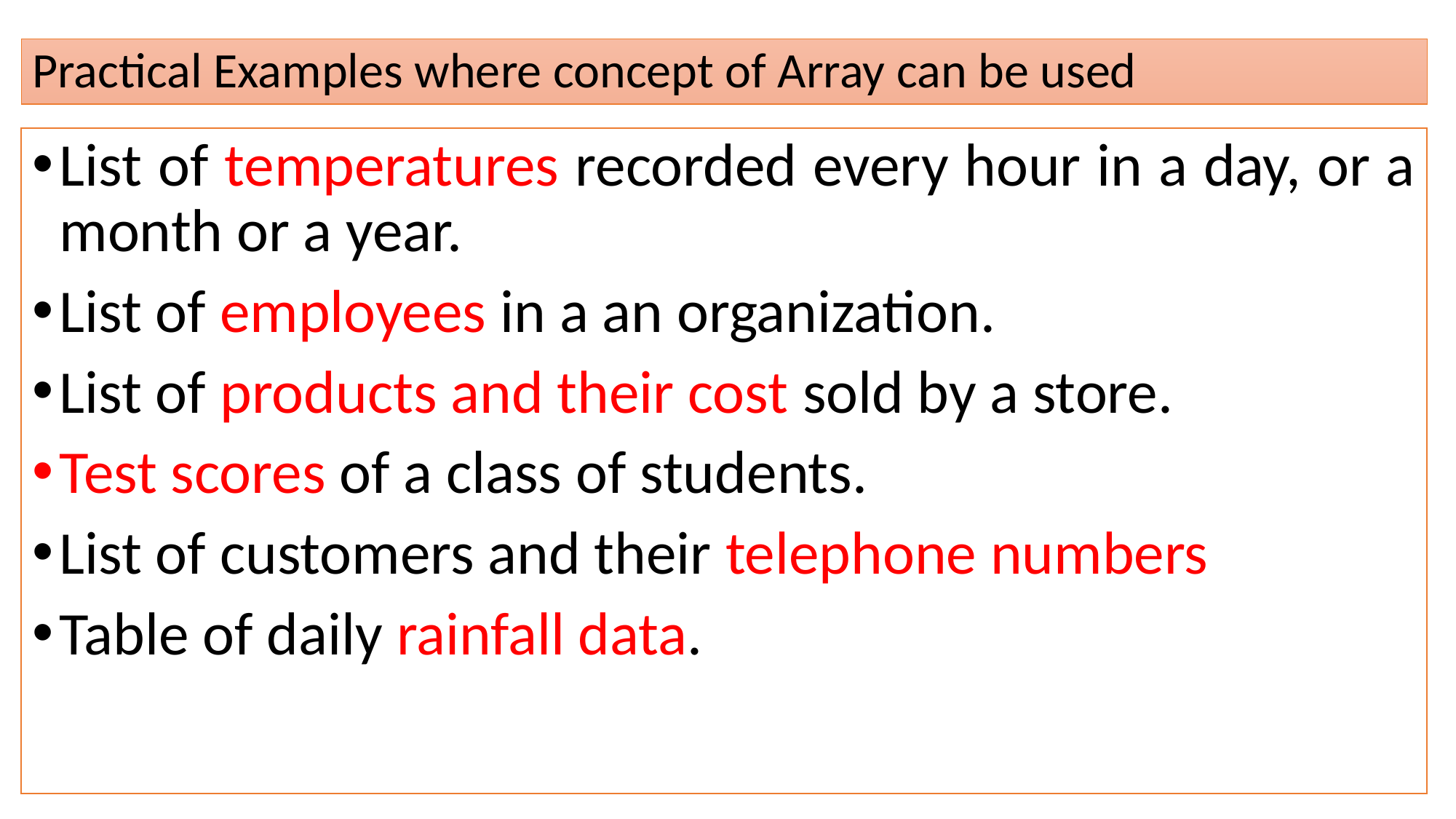

# Practical Examples where concept of Array can be used
List of temperatures recorded every hour in a day, or a month or a year.
List of employees in a an organization.
List of products and their cost sold by a store.
Test scores of a class of students.
List of customers and their telephone numbers
Table of daily rainfall data.